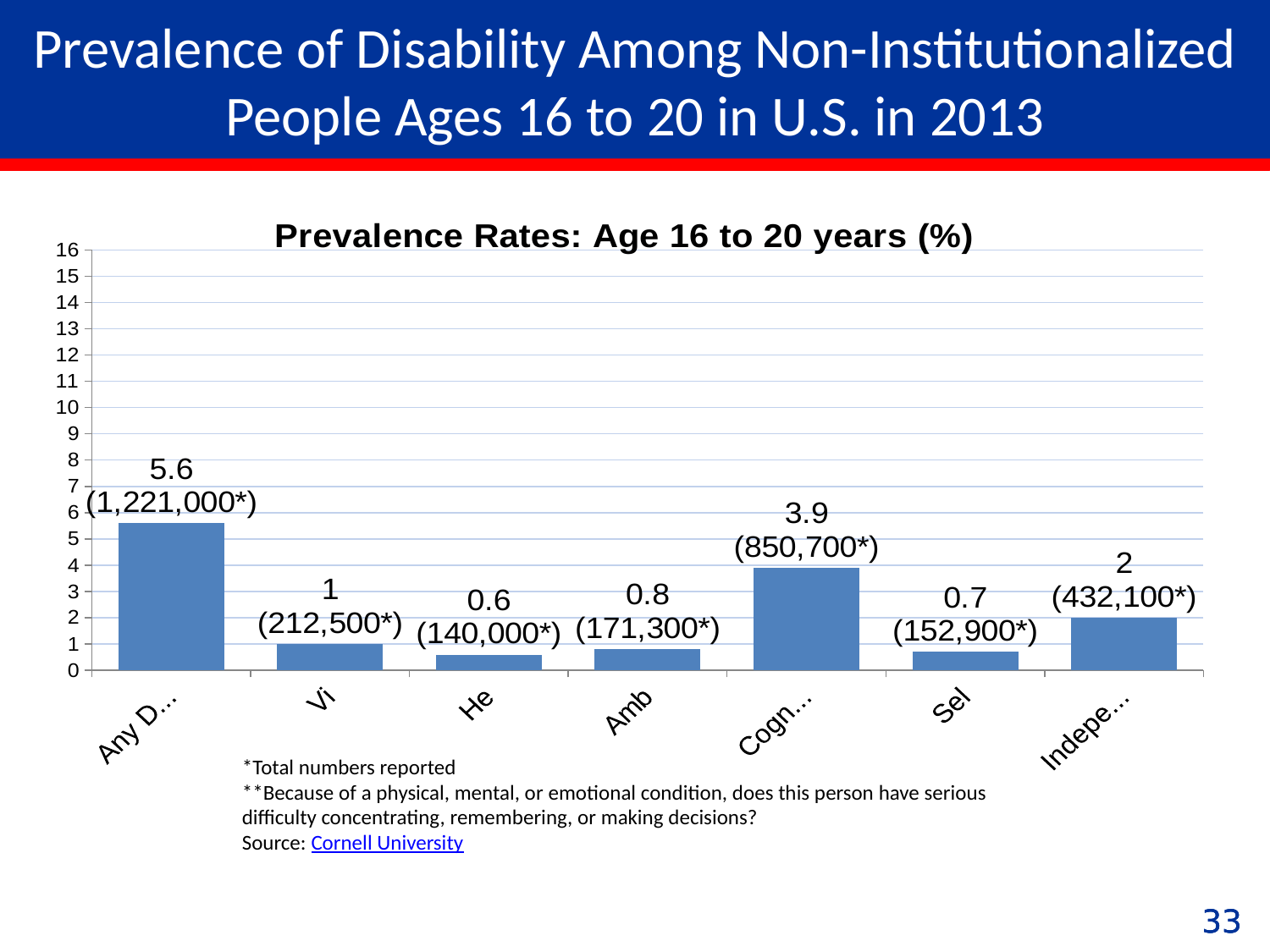

# Prevalence of Disability Among Non-Institutionalized People Ages 16 to 20 in U.S. in 2013

### Chart: Prevalence Rates: Age 16 to 20 years (%)

| Category | Series 1 |
|---|---|
| Any Disability | 5.6 |
| Visual | 1.0 |
| Hearing | 0.6 |
| Ambulatory | 0.8 |
| Cognitive** | 3.9 |
| Self-Care | 0.7 |
| Independent Living | 2.0 |
*Total numbers reported
**Because of a physical, mental, or emotional condition, does this person have serious
difficulty concentrating, remembering, or making decisions?
Source: Cornell University